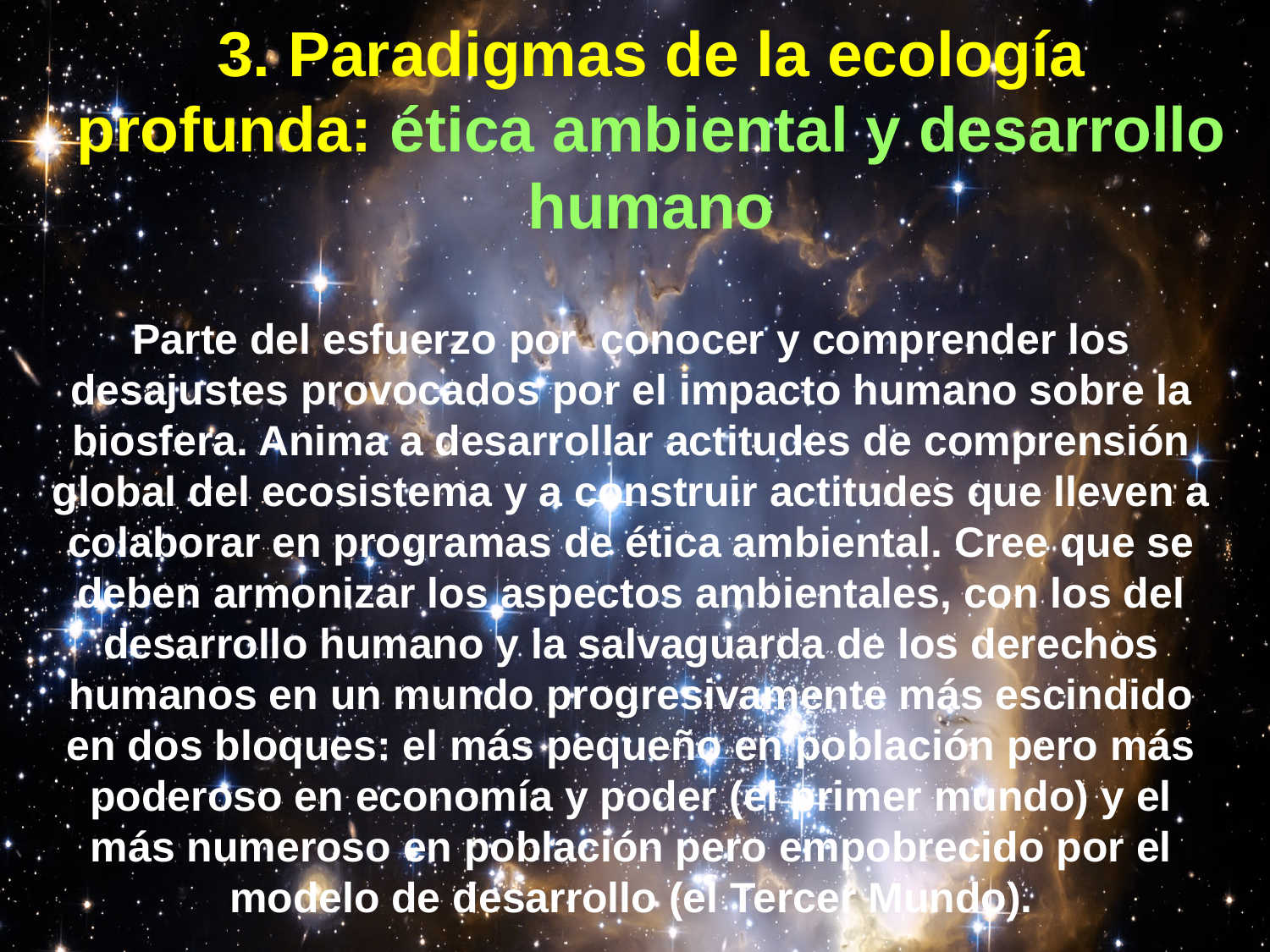

# 3. Paradigmas de la ecología profunda: ética ambiental y desarrollo humano
Parte del esfuerzo por  conocer y comprender los desajustes provocados por el impacto humano sobre la biosfera. Anima a desarrollar actitudes de comprensión global del ecosistema y a construir actitudes que lleven a colaborar en programas de ética ambiental. Cree que se deben armonizar los aspectos ambientales, con los del desarrollo humano y la salvaguarda de los derechos humanos en un mundo progresivamente más escindido en dos bloques: el más pequeño en población pero más poderoso en economía y poder (el primer mundo) y el más numeroso en población pero empobrecido por el modelo de desarrollo (el Tercer Mundo).